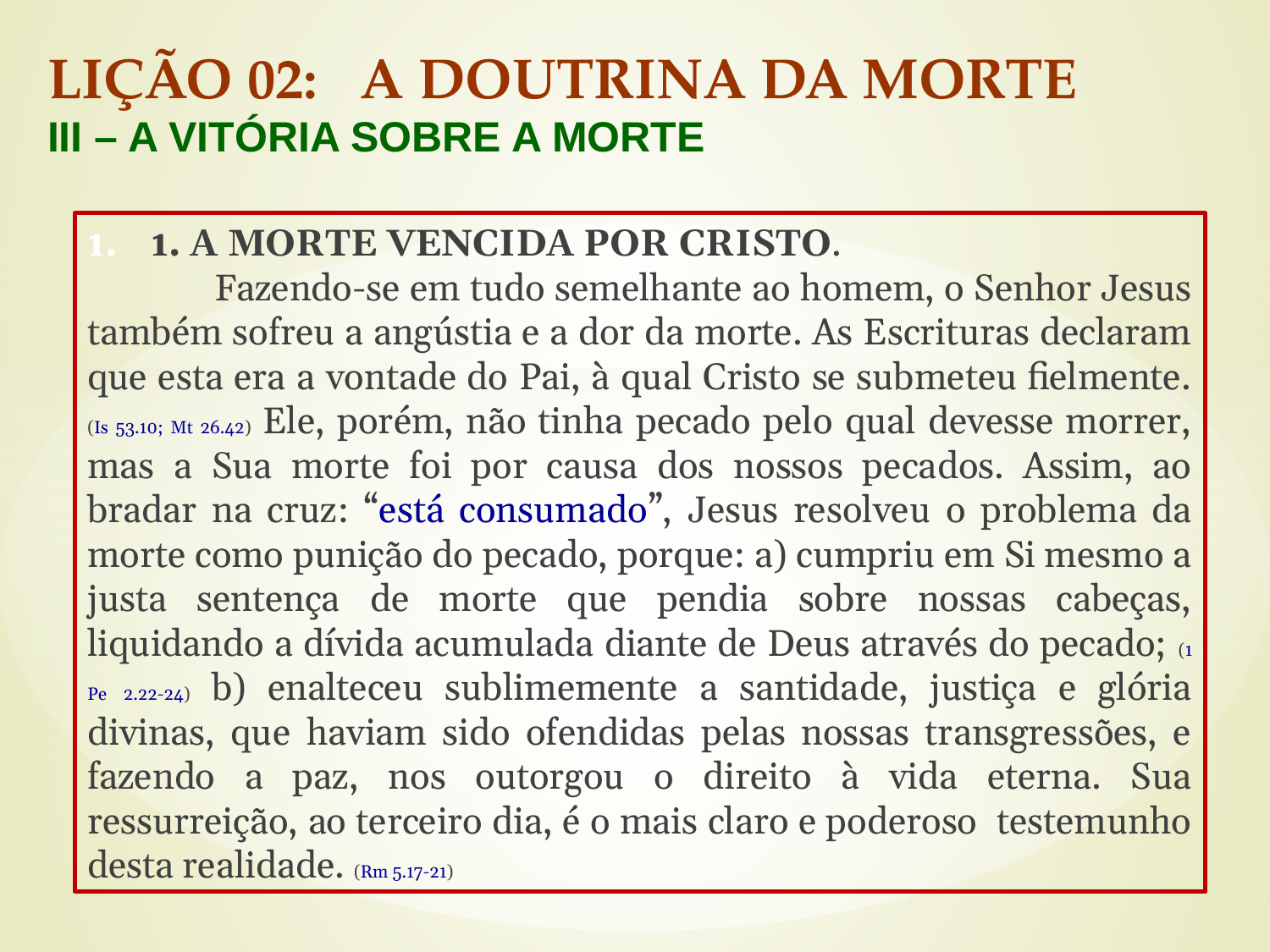

LIÇÃO 02:   A DOUTRINA DA MORTE
III – A VITÓRIA SOBRE A MORTE
#
1. A MORTE VENCIDA POR CRISTO.
	Fazendo-se em tudo semelhante ao homem, o Senhor Jesus também sofreu a angústia e a dor da morte. As Escrituras declaram que esta era a vontade do Pai, à qual Cristo se submeteu fielmente. (Is 53.10; Mt 26.42) Ele, porém, não tinha pecado pelo qual devesse morrer, mas a Sua morte foi por causa dos nossos pecados. Assim, ao bradar na cruz: “está consumado”, Jesus resolveu o problema da morte como punição do pecado, porque: a) cumpriu em Si mesmo a justa sentença de morte que pendia sobre nossas cabeças, liquidando a dívida acumulada diante de Deus através do pecado; (1 Pe 2.22-24) b) enalteceu sublimemente a santidade, justiça e glória divinas, que haviam sido ofendidas pelas nossas transgressões, e fazendo a paz, nos outorgou o direito à vida eterna. Sua ressurreição, ao terceiro dia, é o mais claro e poderoso  testemunho desta realidade. (Rm 5.17-21)